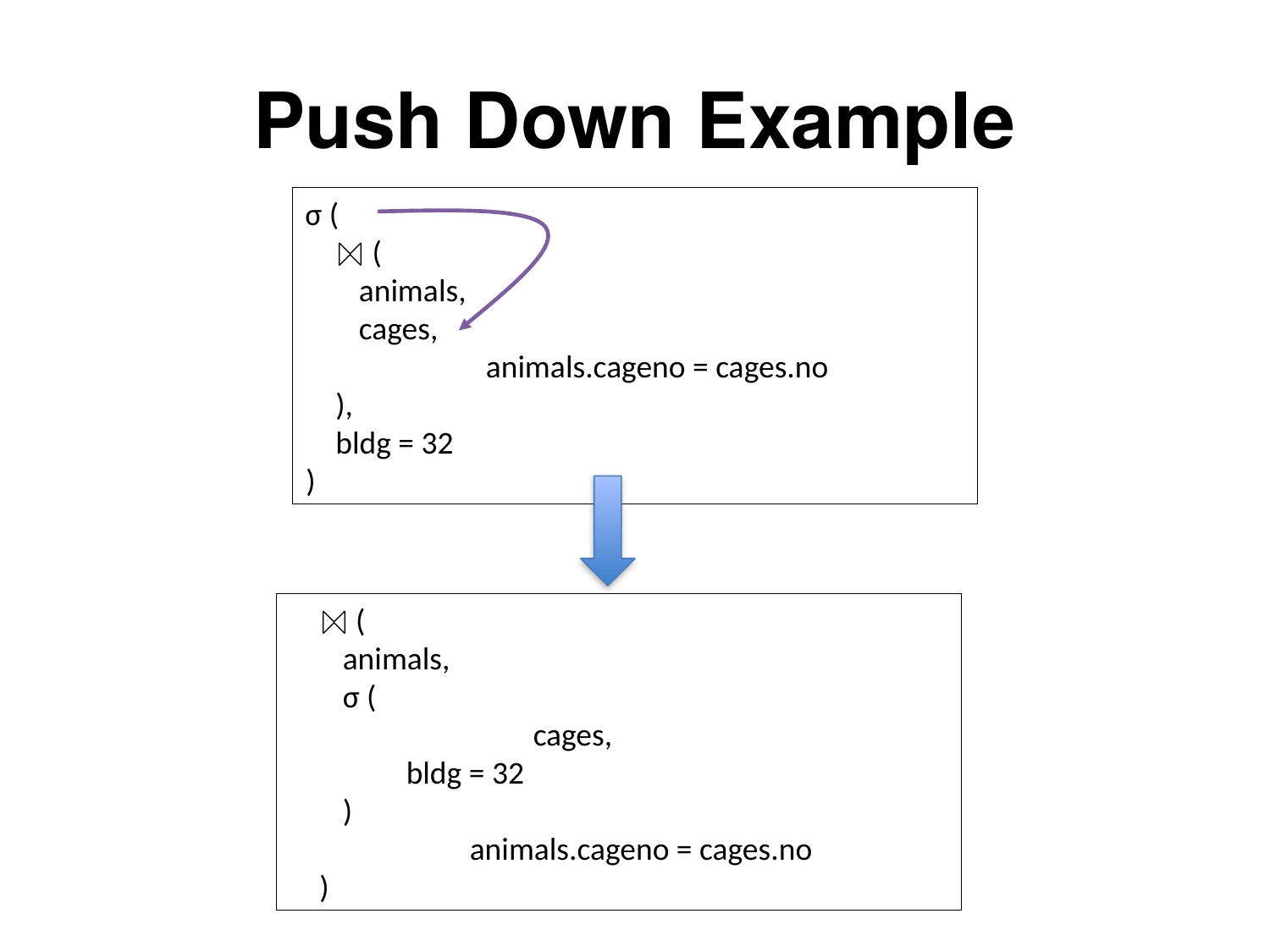

# Push Down Example
σ (
⨝ (
animals,
cages,
	animals.cageno = cages.no
),
bldg = 32
)

⨝ (
animals,
σ (
	cages,
bldg = 32
)
	animals.cageno = cages.no
)